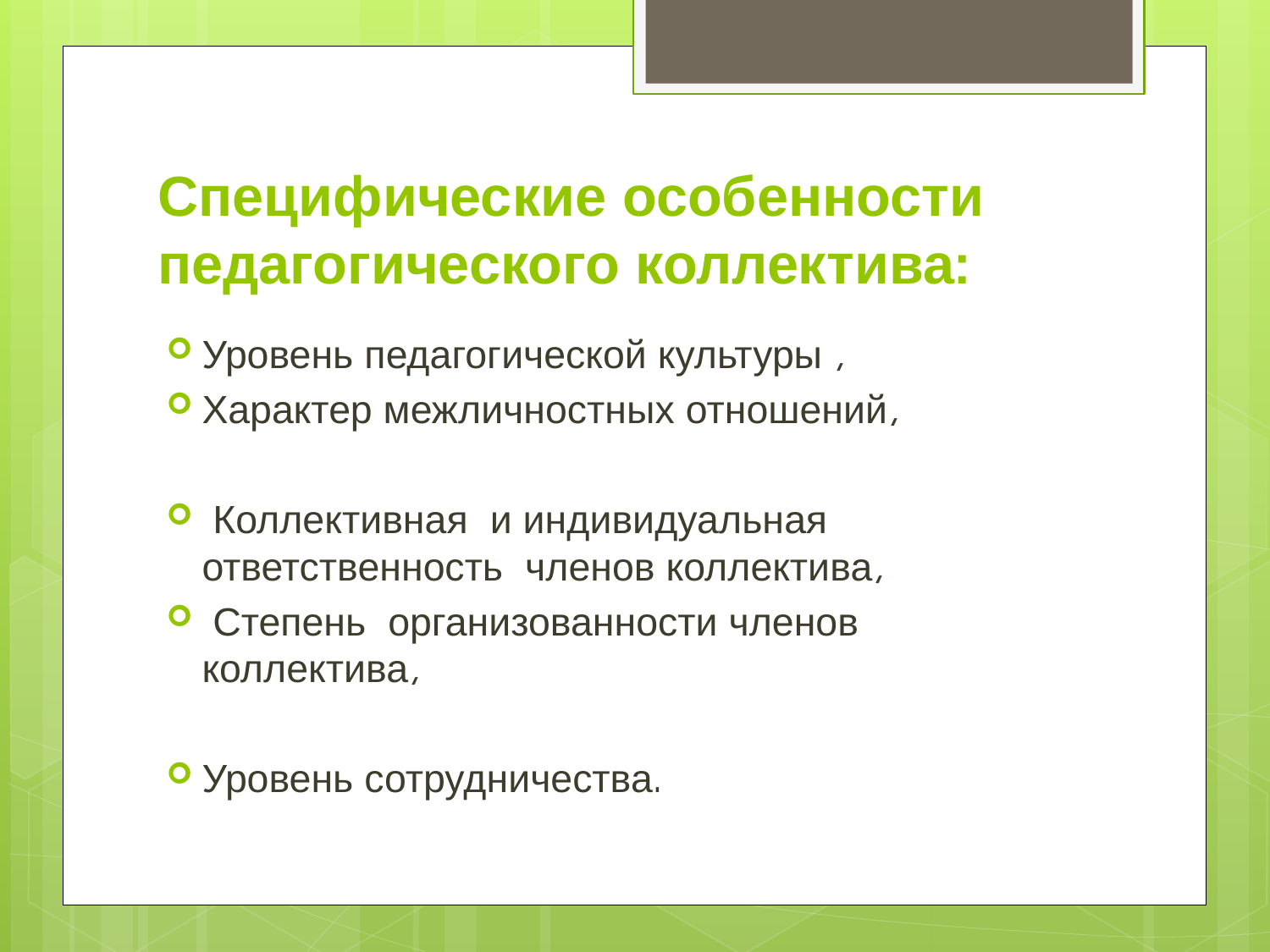

# Специфические особенности педагогического коллектива:
Уровень педагогической культуры ,
Характер межличностных отношений,

 Коллективная  и индивидуальная ответственность  членов коллектива,
 Степень  организованности членов коллектива,

Уровень сотрудничества.